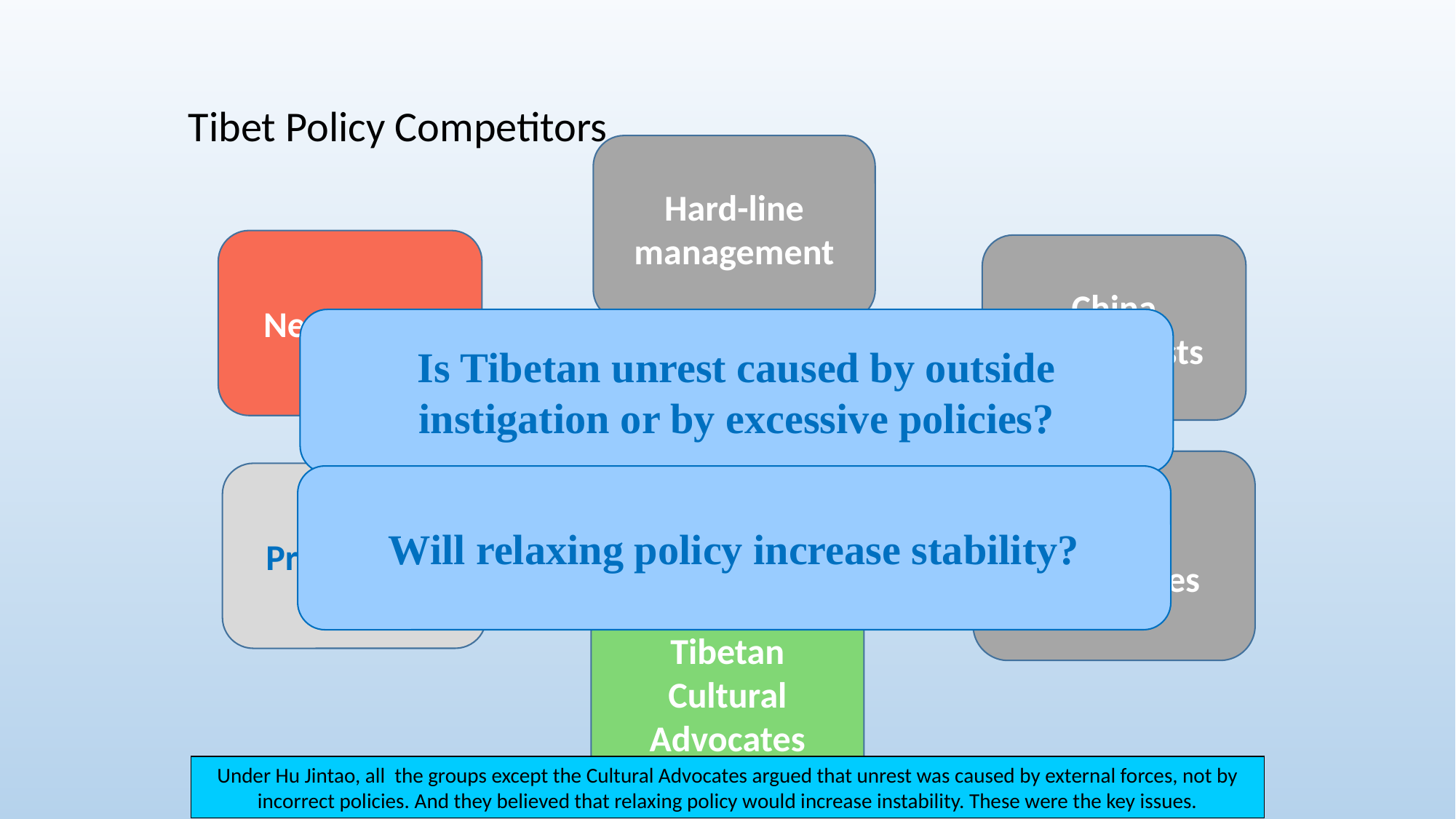

# Tibet Policy Competitors
Hard-line management
Neo-leftists
China Nationalists
Is Tibetan unrest caused by outside instigation or by excessive policies?
United Front
Lhasa Appointees
Pragmatists
Will relaxing policy increase stability?
Tibetan Cultural Advocates
Under Hu Jintao, all  the groups except the Cultural Advocates argued that unrest was caused by external forces, not by incorrect policies. And they believed that relaxing policy would increase instability. These were the key issues.